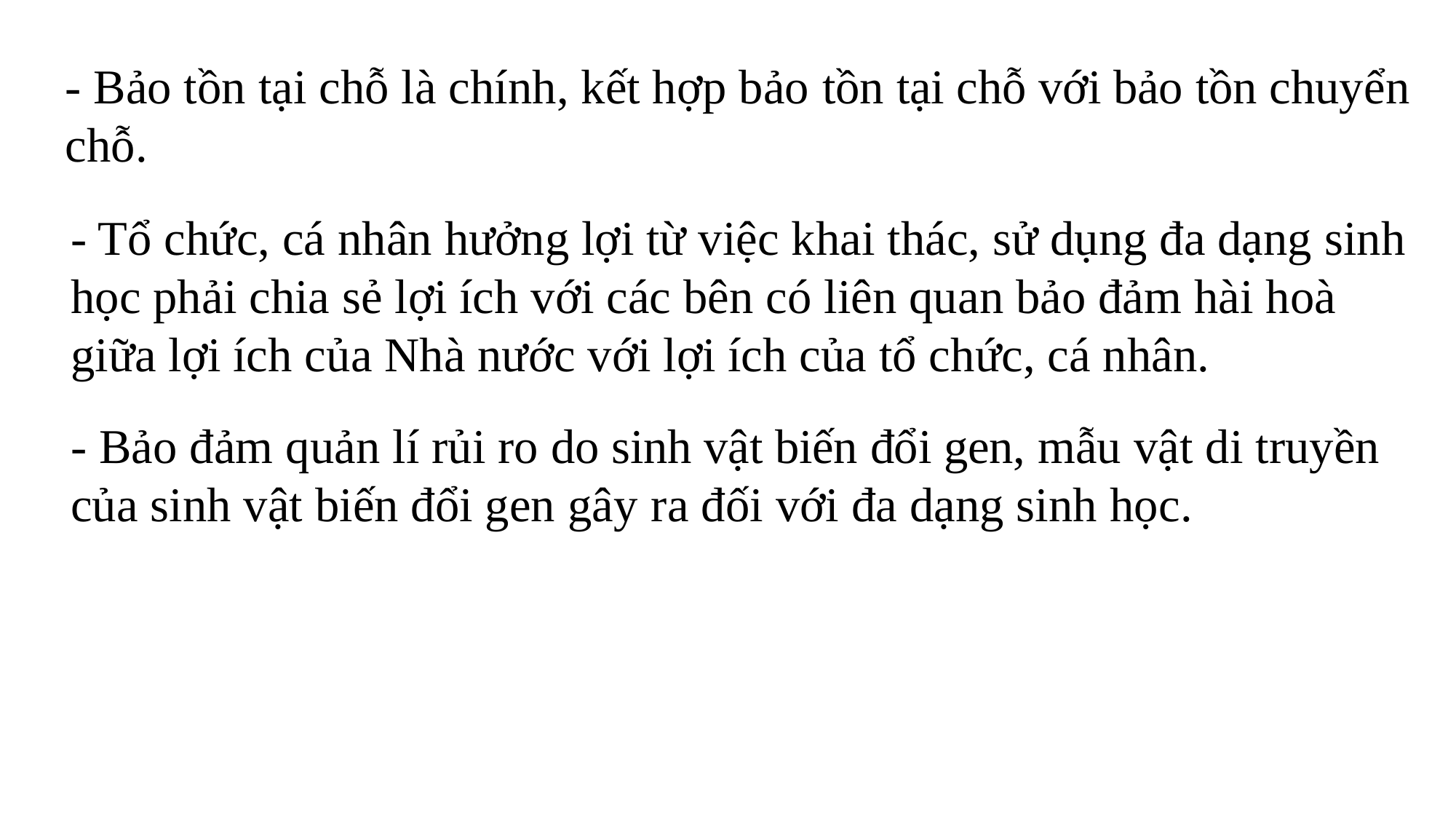

- Bảo tồn tại chỗ là chính, kết hợp bảo tồn tại chỗ với bảo tồn chuyển chỗ.
- Tổ chức, cá nhân hưởng lợi từ việc khai thác, sử dụng đa dạng sinh học phải chia sẻ lợi ích với các bên có liên quan bảo đảm hài hoà giữa lợi ích của Nhà nước với lợi ích của tổ chức, cá nhân.
- Bảo đảm quản lí rủi ro do sinh vật biến đổi gen, mẫu vật di truyền của sinh vật biến đổi gen gây ra đối với đa dạng sinh học.
#